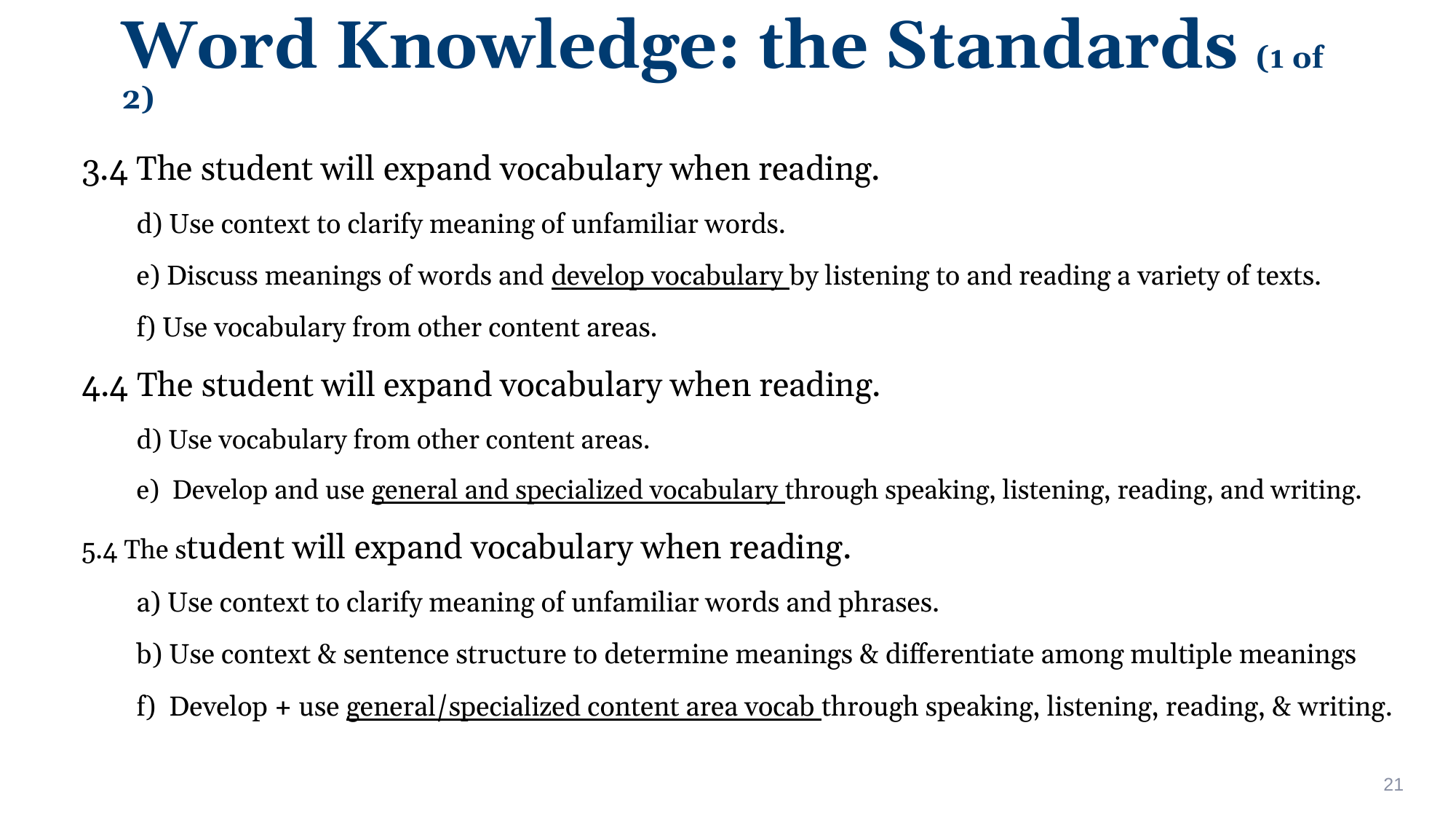

# Word Knowledge: the Standards (1 of 2)
3.4 The student will expand vocabulary when reading.
d) Use context to clarify meaning of unfamiliar words.
e) Discuss meanings of words and develop vocabulary by listening to and reading a variety of texts.
f) Use vocabulary from other content areas.
4.4 The student will expand vocabulary when reading.
d) Use vocabulary from other content areas.
e)  Develop and use general and specialized vocabulary through speaking, listening, reading, and writing.
5.4 The student will expand vocabulary when reading.
a) Use context to clarify meaning of unfamiliar words and phrases.
b) Use context & sentence structure to determine meanings & differentiate among multiple meanings
f)  Develop + use general/specialized content area vocab through speaking, listening, reading, & writing.
21